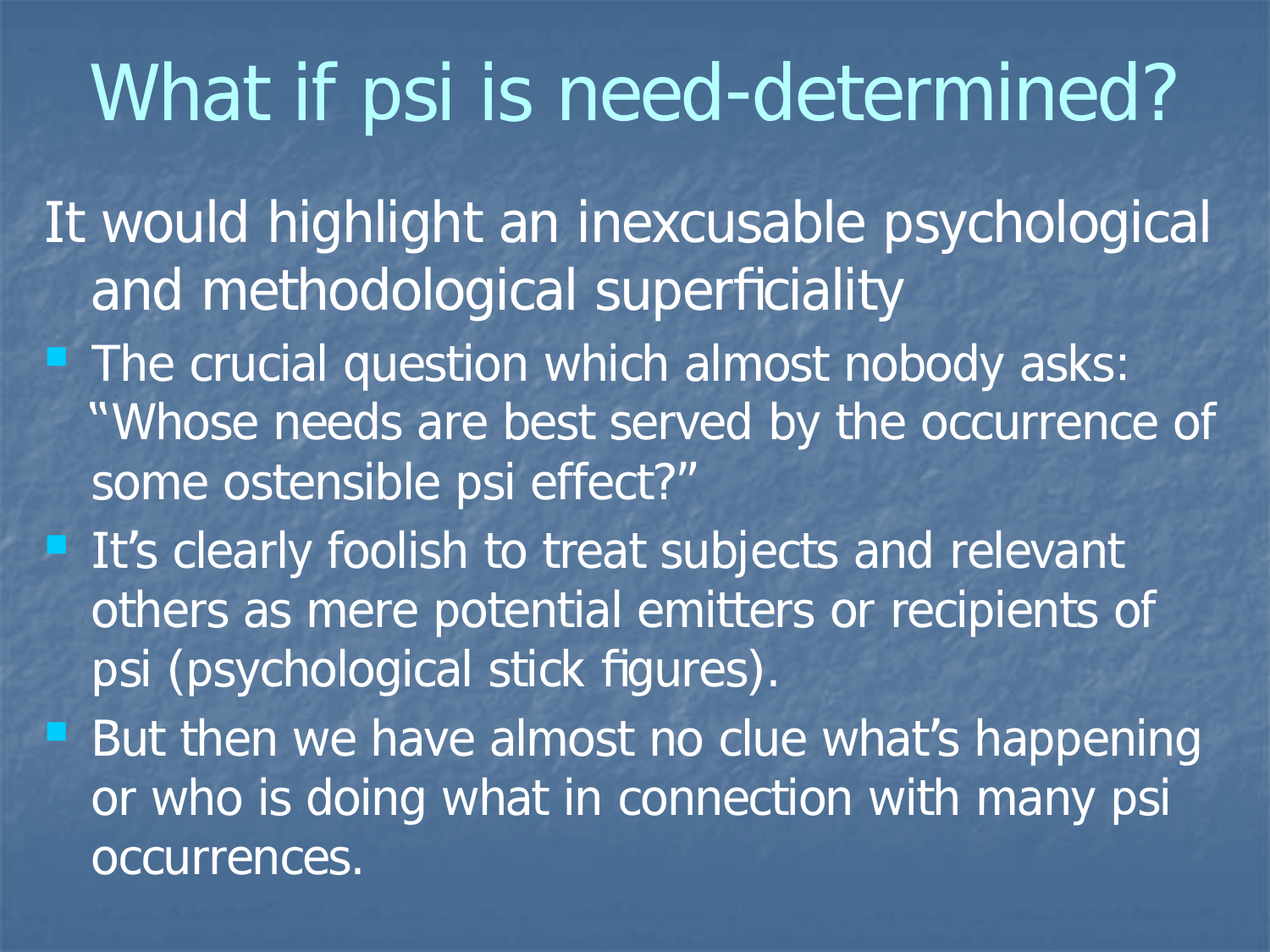

# What if psi is need-determined?
It would highlight an inexcusable psychological and methodological superficiality
The crucial question which almost nobody asks: “Whose needs are best served by the occurrence of some ostensible psi effect?”
It’s clearly foolish to treat subjects and relevant others as mere potential emitters or recipients of psi (psychological stick figures).
But then we have almost no clue what’s happening or who is doing what in connection with many psi occurrences.